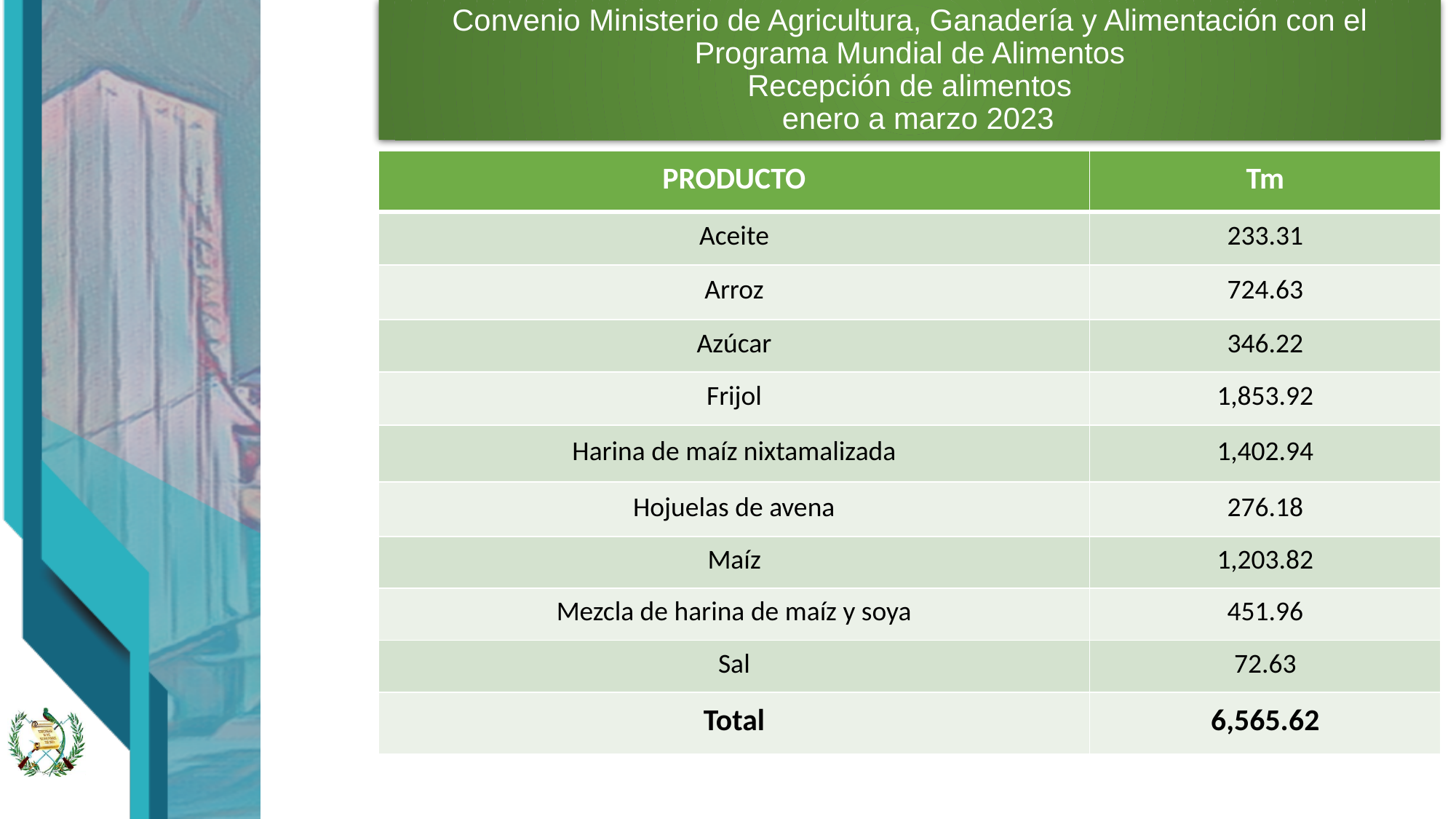

# Convenio Ministerio de Agricultura, Ganadería y Alimentación con el Programa Mundial de Alimentos Recepción de alimentos enero a marzo 2023
| PRODUCTO | Tm |
| --- | --- |
| Aceite | 233.31 |
| Arroz | 724.63 |
| Azúcar | 346.22 |
| Frijol | 1,853.92 |
| Harina de maíz nixtamalizada | 1,402.94 |
| Hojuelas de avena | 276.18 |
| Maíz | 1,203.82 |
| Mezcla de harina de maíz y soya | 451.96 |
| Sal | 72.63 |
| Total | 6,565.62 |
6